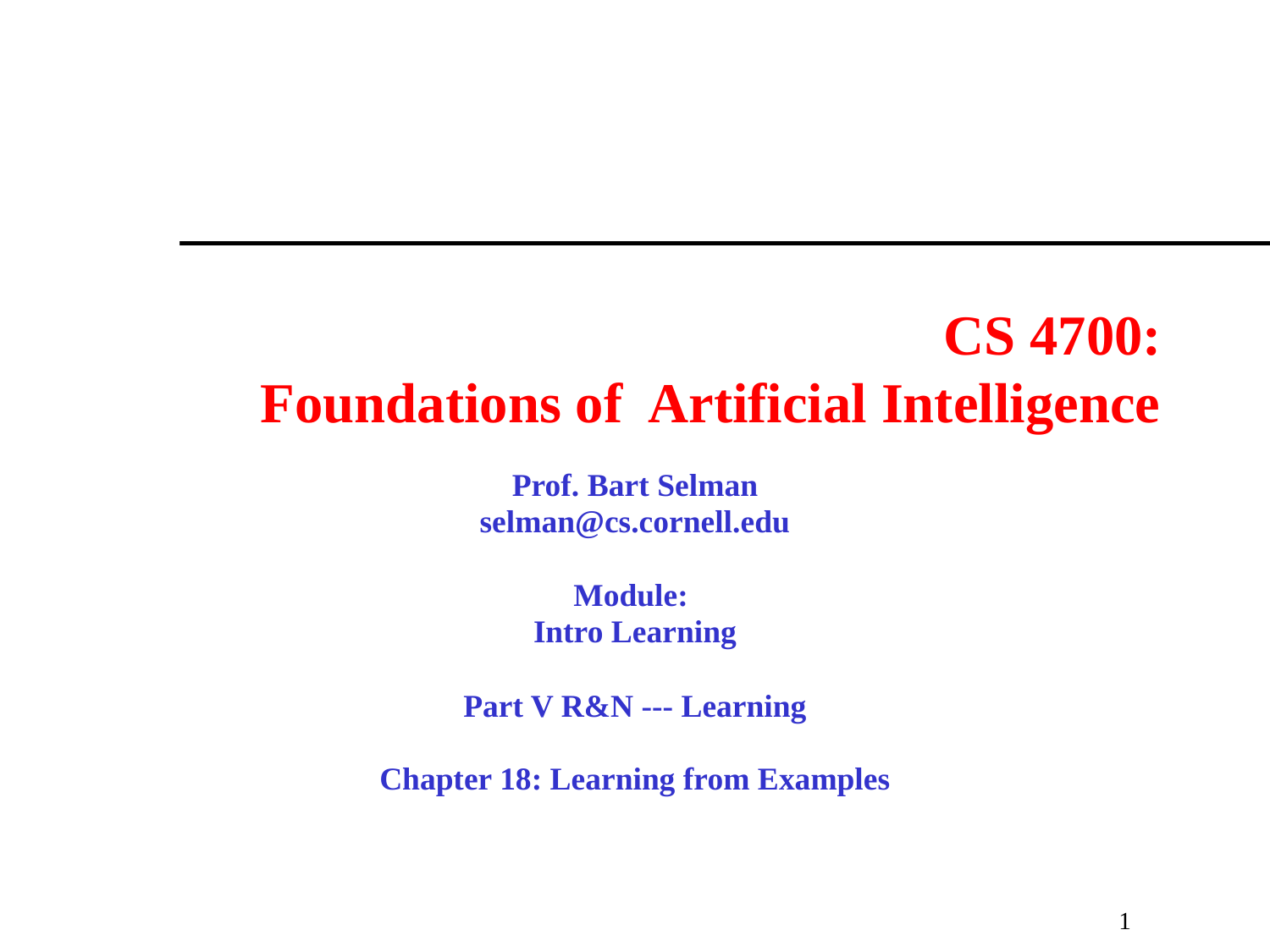

# CS 4700: Foundations of  Artificial Intelligence
Prof. Bart Selman
selman@cs.cornell.edu

Module:
Intro Learning

Part V R&N --- Learning

Chapter 18: Learning from Examples